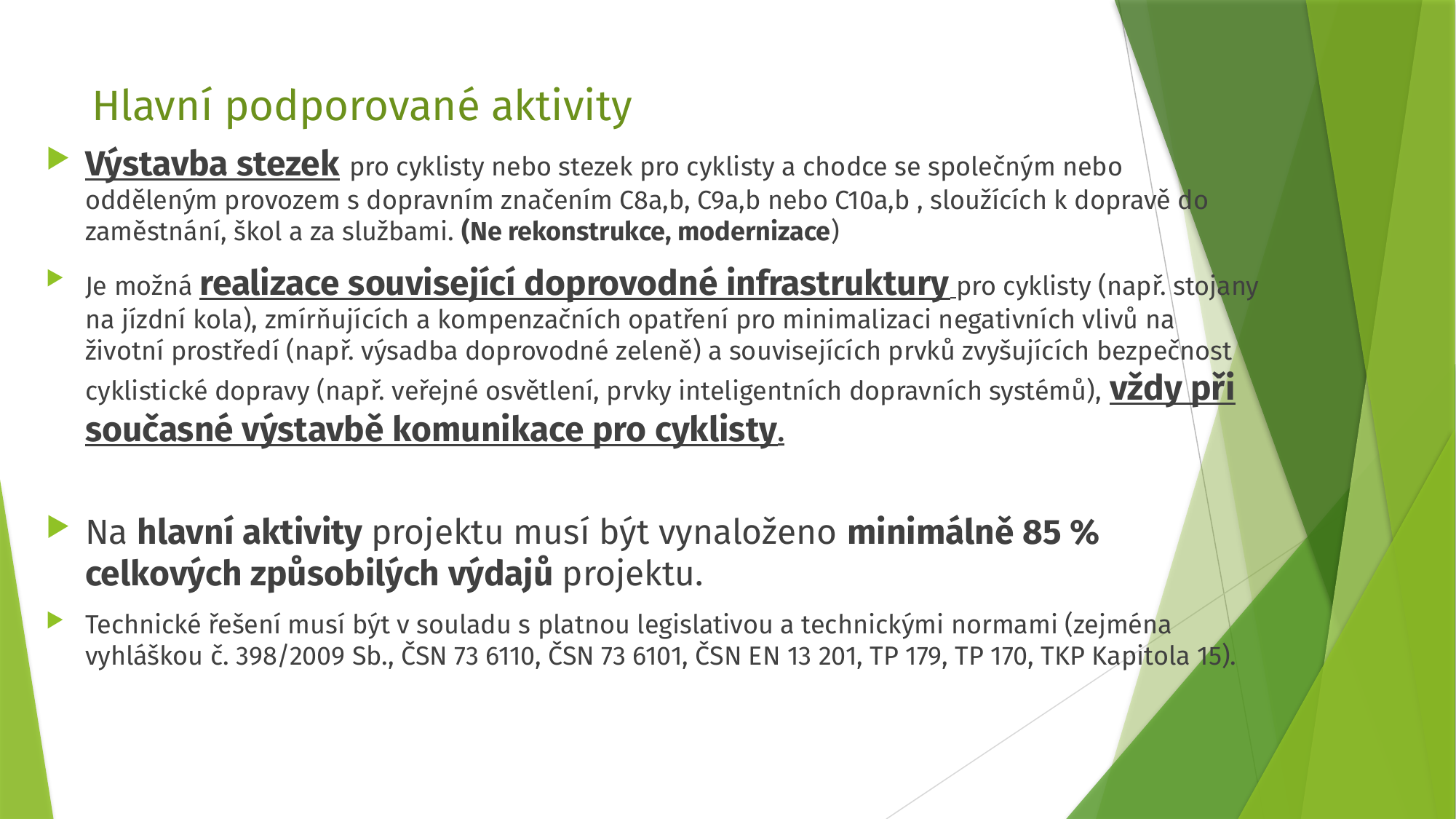

# Hlavní podporované aktivity
Výstavba stezek pro cyklisty nebo stezek pro cyklisty a chodce se společným nebo odděleným provozem s dopravním značením C8a,b, C9a,b nebo C10a,b , sloužících k dopravě do zaměstnání, škol a za službami. (Ne rekonstrukce, modernizace)
Je možná realizace související doprovodné infrastruktury pro cyklisty (např. stojany na jízdní kola), zmírňujících a kompenzačních opatření pro minimalizaci negativních vlivů na životní prostředí (např. výsadba doprovodné zeleně) a souvisejících prvků zvyšujících bezpečnost cyklistické dopravy (např. veřejné osvětlení, prvky inteligentních dopravních systémů), vždy při současné výstavbě komunikace pro cyklisty.

Na hlavní aktivity projektu musí být vynaloženo minimálně 85 % celkových způsobilých výdajů projektu.
Technické řešení musí být v souladu s platnou legislativou a technickými normami (zejména vyhláškou č. 398/2009 Sb., ČSN 73 6110, ČSN 73 6101, ČSN EN 13 201, TP 179, TP 170, TKP Kapitola 15).